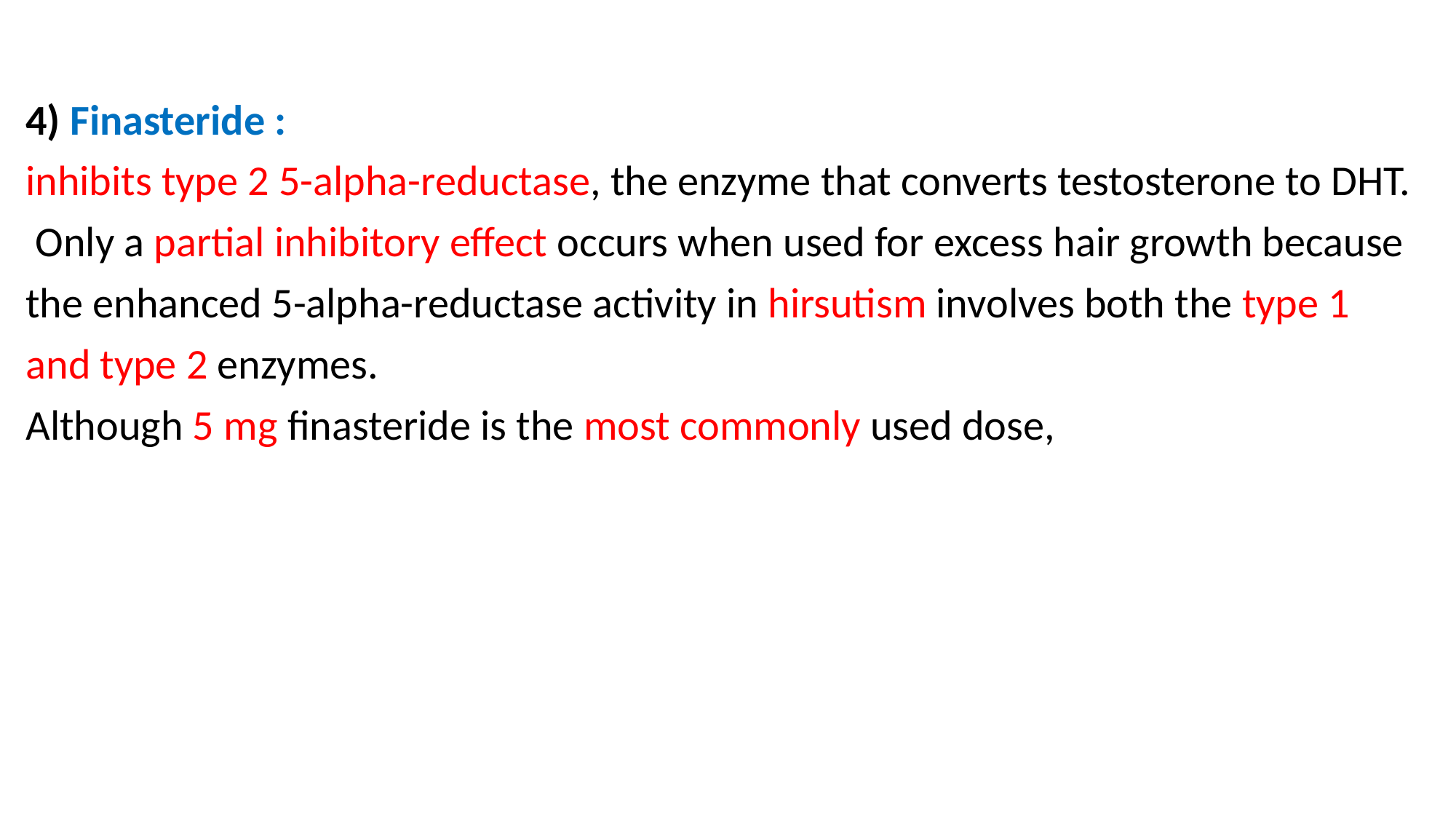

#
4) Finasteride :
inhibits type 2 5-alpha-reductase, the enzyme that converts testosterone to DHT.
 Only a partial inhibitory effect occurs when used for excess hair growth because
the enhanced 5-alpha-reductase activity in hirsutism involves both the type 1
and type 2 enzymes.
Although 5 mg finasteride is the most commonly used dose,